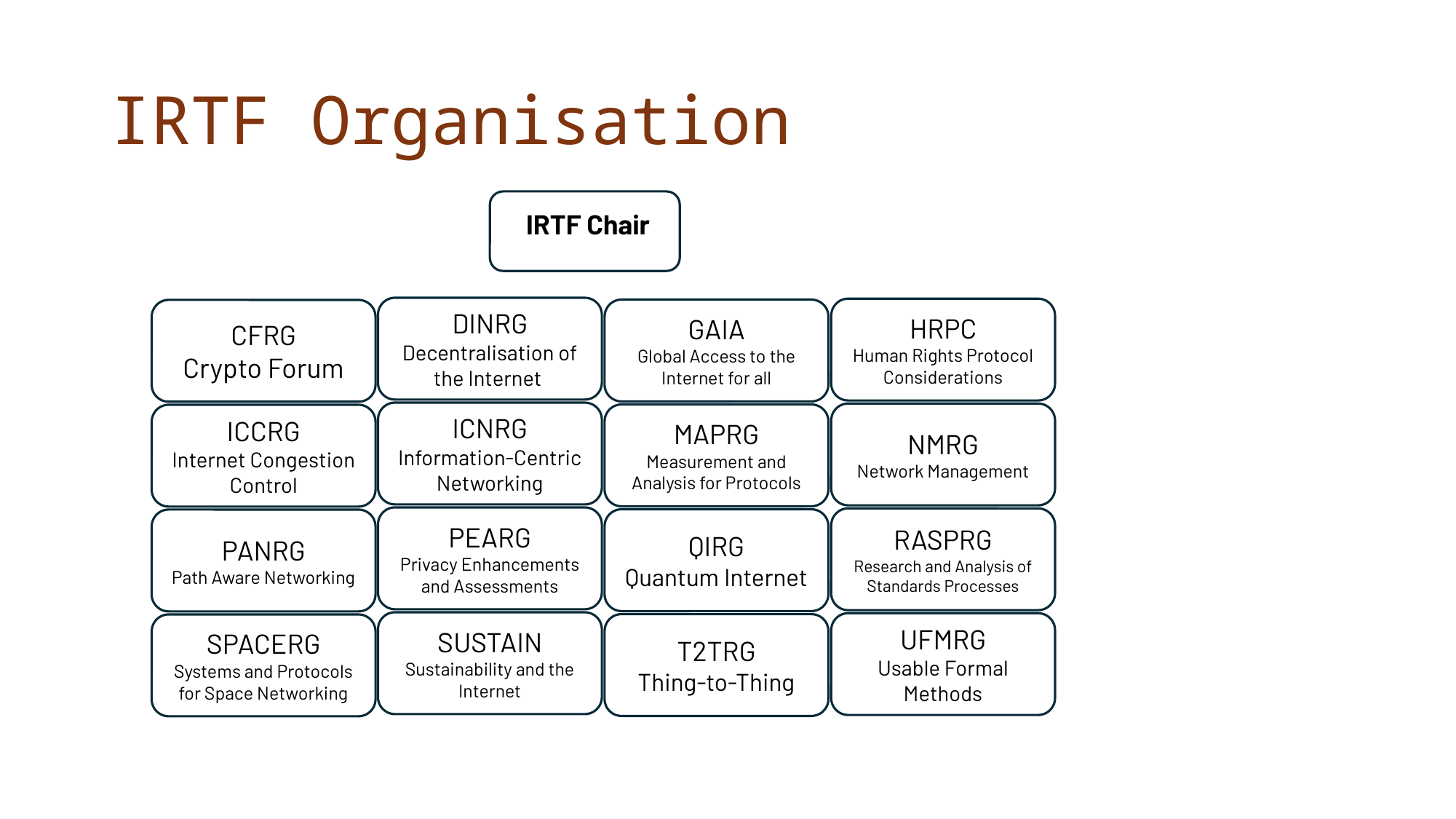

# IRTF Organisation

IRTF Chair
DINRG
Decentralisation of the Internet
HRPC
Human Rights Protocol Considerations
GAIA
Global Access to the Internet for all
CFRG
Crypto Forum
ICNRG
Information-Centric Networking
NMRG
Network Management
MAPRG
Measurement and Analysis for Protocols
ICCRG
Internet Congestion Control
PEARG
Privacy Enhancements and Assessments
RASPRG
Research and Analysis of Standards Processes
QIRG
Quantum Internet
PANRG
Path Aware Networking
SUSTAIN
Sustainability and the Internet
UFMRG
Usable Formal Methods
T2TRG
Thing-to-Thing
SPACERG
Systems and Protocols for Space Networking